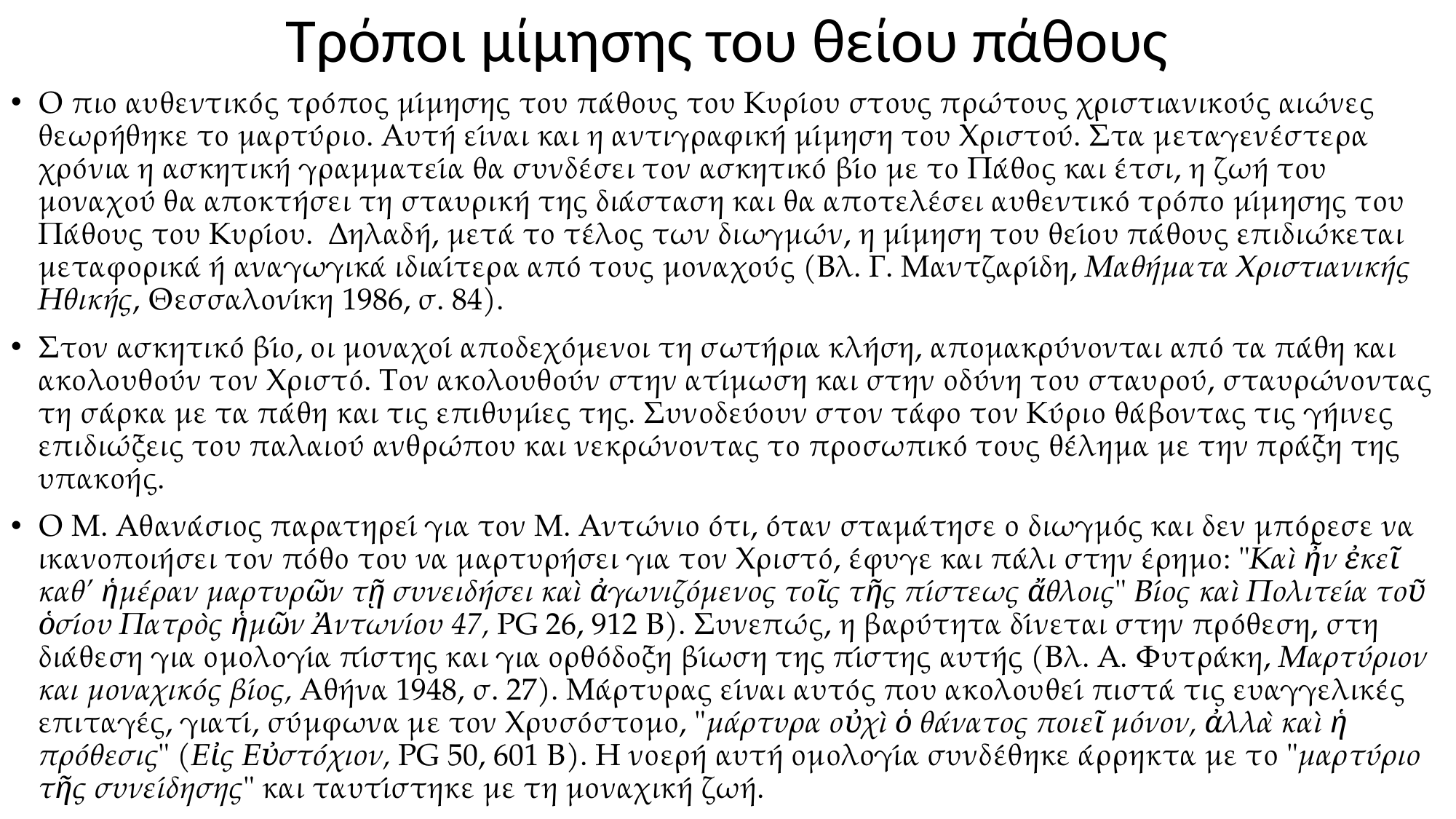

# Τρόποι μίμησης του θείου πάθους
Ο πιο αυθεντικός τρόπος μίμησης του πάθους του Κυρίου στους πρώτους χριστιανικούς αιώνες θεωρήθηκε το μαρτύριο. Αυτή είναι και η αντιγραφική μίμηση του Χριστού. Στα μεταγενέστερα χρόνια η ασκητική γραμματεία θα συνδέσει τον ασκητικό βίο με το Πάθος και έτσι, η ζωή του μοναχού θα αποκτήσει τη σταυρική της διάσταση και θα αποτελέσει αυθεντικό τρόπο μίμησης του Πάθους του Κυρίου.  Δηλαδή, μετά το τέλος των διωγμών, η μίμηση του θείου πάθους επιδιώκεται μεταφορικά ή αναγωγικά ιδιαίτερα από τους μοναχούς (Βλ. Γ. Μαντζαρίδη, Μαθήματα Χριστιανικής Ηθικής, Θεσσαλονίκη 1986, σ. 84).
Στον ασκητικό βίο, οι μοναχοί αποδεχόμενοι τη σωτήρια κλήση, απομακρύνονται από τα πάθη και ακολουθούν τον Χριστό. Τον ακολουθούν στην ατίμωση και στην οδύνη του σταυρού, σταυρώνοντας τη σάρκα με τα πάθη και τις επιθυμίες της. Συνοδεύουν στον τάφο τον Κύριο θάβοντας τις γήινες επιδιώξεις του παλαιού ανθρώπου και νεκρώνοντας το προσωπικό τους θέλημα με την πράξη της υπακοής.
Ο Μ. Αθανάσιος παρατηρεί για τον Μ. Αντώνιο ότι, όταν σταμάτησε ο διωγμός και δεν μπόρεσε να ικανοποιήσει τον πόθο του να μαρτυρήσει για τον Χριστό, έφυγε και πάλι στην έρημο: "Καὶ ἦν ἐκεῖ καθ’ ἡμέραν μαρτυρῶν τῇ συνειδήσει καὶ ἀγωνιζόμενος τοῖς τῆς πίστεως ἄθλοις" Βίος καὶ Πολιτεία τοῦ ὁσίου Πατρὸς ἡμῶν Ἀντωνίου 47, ΡG 26, 912 Β). Συνεπώς, η βαρύτητα δίνεται στην πρόθεση, στη διάθεση για ομολογία πίστης και για ορθόδοξη βίωση της πίστης αυτής (Βλ. Α. Φυτράκη, Μαρτύριον και μοναχικός βίος, Αθήνα 1948, σ. 27). Μάρτυρας είναι αυτός που ακολουθεί πιστά τις ευαγγελικές επιταγές, γιατί, σύμφωνα με τον Χρυσόστομο, "μάρτυρα οὐχὶ ὁ θάνατος ποιεῖ μόνον, ἀλλὰ καὶ ἡ πρόθεσις" (Εἰς Εὐστόχιον, ΡG 50, 601 Β). Η νοερή αυτή ομολογία συνδέθηκε άρρηκτα με το "μαρτύριο τῆς συνείδησης" και ταυτίστηκε με τη μοναχική ζωή.